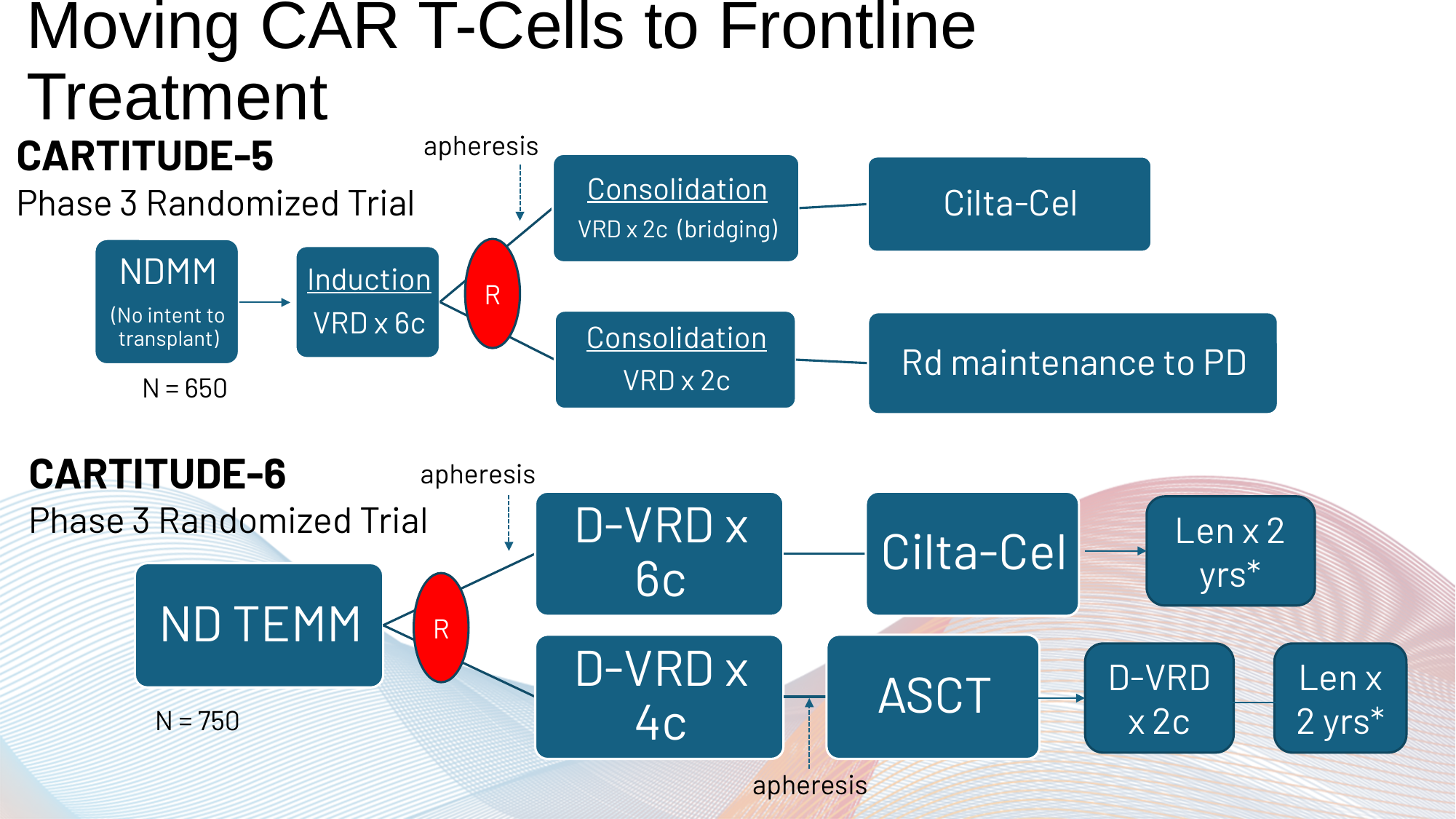

# Moving CAR T-Cells to Frontline Treatment
apheresis
CARTITUDE-5
Phase 3 Randomized Trial
Induction
VRD x 6c

Consolidation
VRD x 2c  (bridging)

Cilta-Cel

Consolidation
VRD x 2c

Rd maintenance to PD
NDMM
(No intent to transplant)
R
N = 650
CARTITUDE-6
Phase 3 Randomized Trial
apheresis
ND TEMM

D-VRD x 6c

Cilta-Cel

D-VRD x 4c

ASCT
Len x 2 yrs*
R
D-VRD x 2c
Len x 2 yrs*
N = 750
apheresis